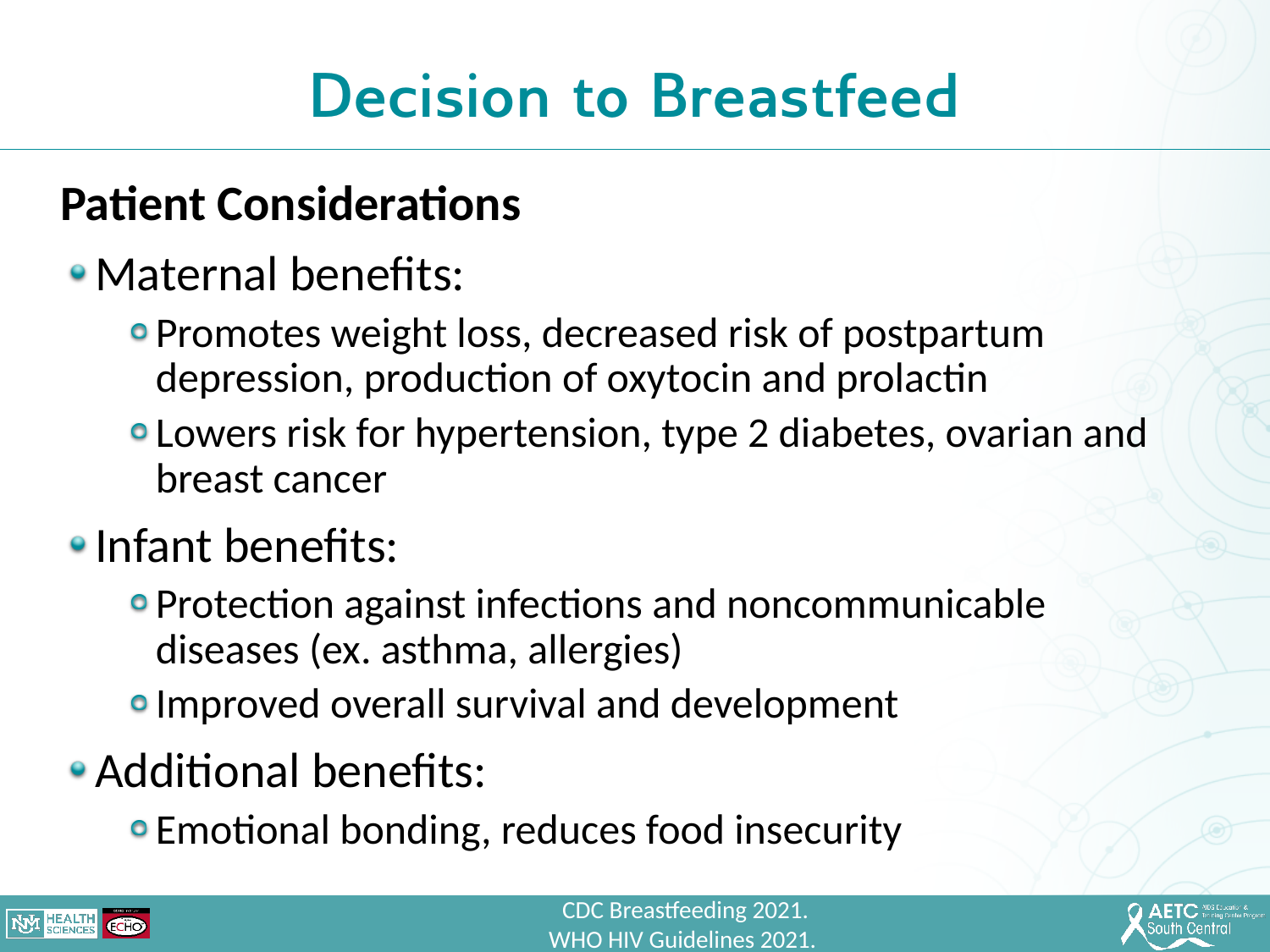

Decision to Breastfeed
Patient Considerations
Maternal benefits:
Promotes weight loss, decreased risk of postpartum depression, production of oxytocin and prolactin
Lowers risk for hypertension, type 2 diabetes, ovarian and breast cancer
Infant benefits:
Protection against infections and noncommunicable diseases (ex. asthma, allergies)
Improved overall survival and development
Additional benefits:
Emotional bonding, reduces food insecurity

CDC Breastfeeding 2021.
WHO HIV Guidelines 2021.